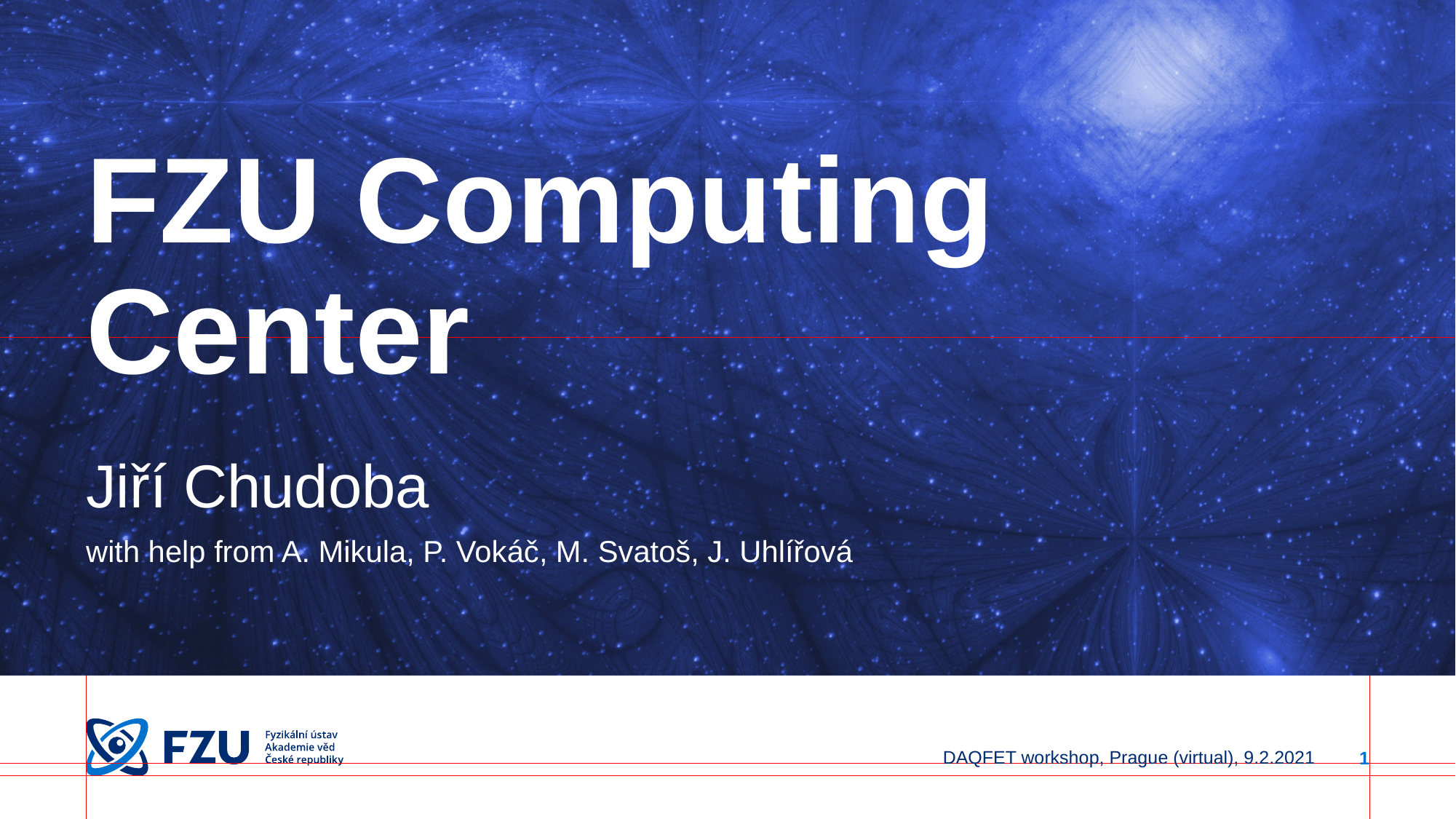

# FZU Computing Center
Jiří Chudoba
with help from A. Mikula, P. Vokáč, M. Svatoš, J. Uhlířová
1
DAQFET workshop, Prague (virtual), 9.2.2021